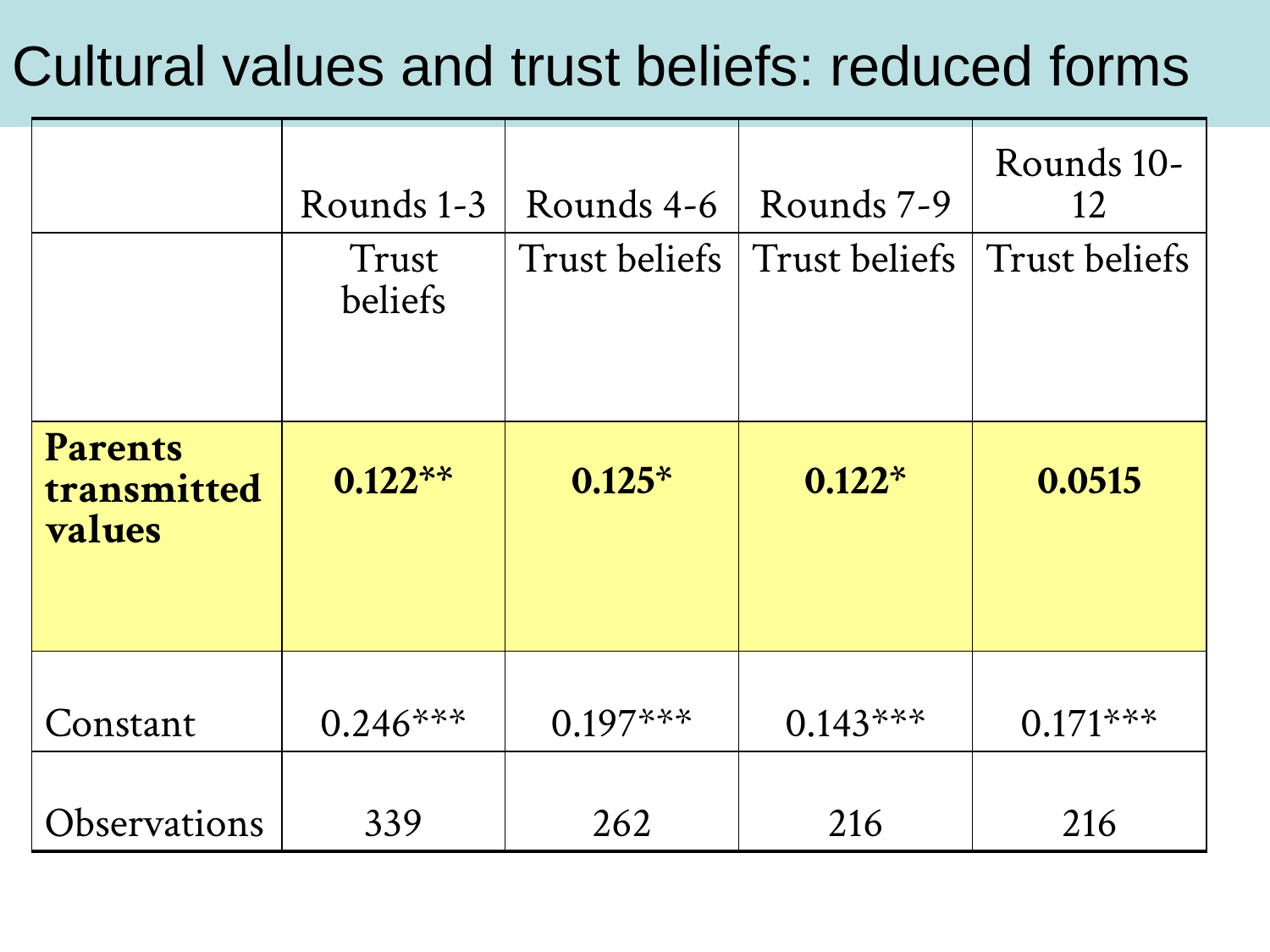

Cultural values and trust beliefs: reduced forms
|  | Rounds 1-3 | Rounds 4-6 | Rounds 7-9 | Rounds 10-12 |
| --- | --- | --- | --- | --- |
|  | Trust beliefs | Trust beliefs | Trust beliefs | Trust beliefs |
| Parents transmitted values | 0.122\*\* | 0.125\* | 0.122\* | 0.0515 |
| Constant | 0.246\*\*\* | 0.197\*\*\* | 0.143\*\*\* | 0.171\*\*\* |
| Observations | 339 | 262 | 216 | 216 |